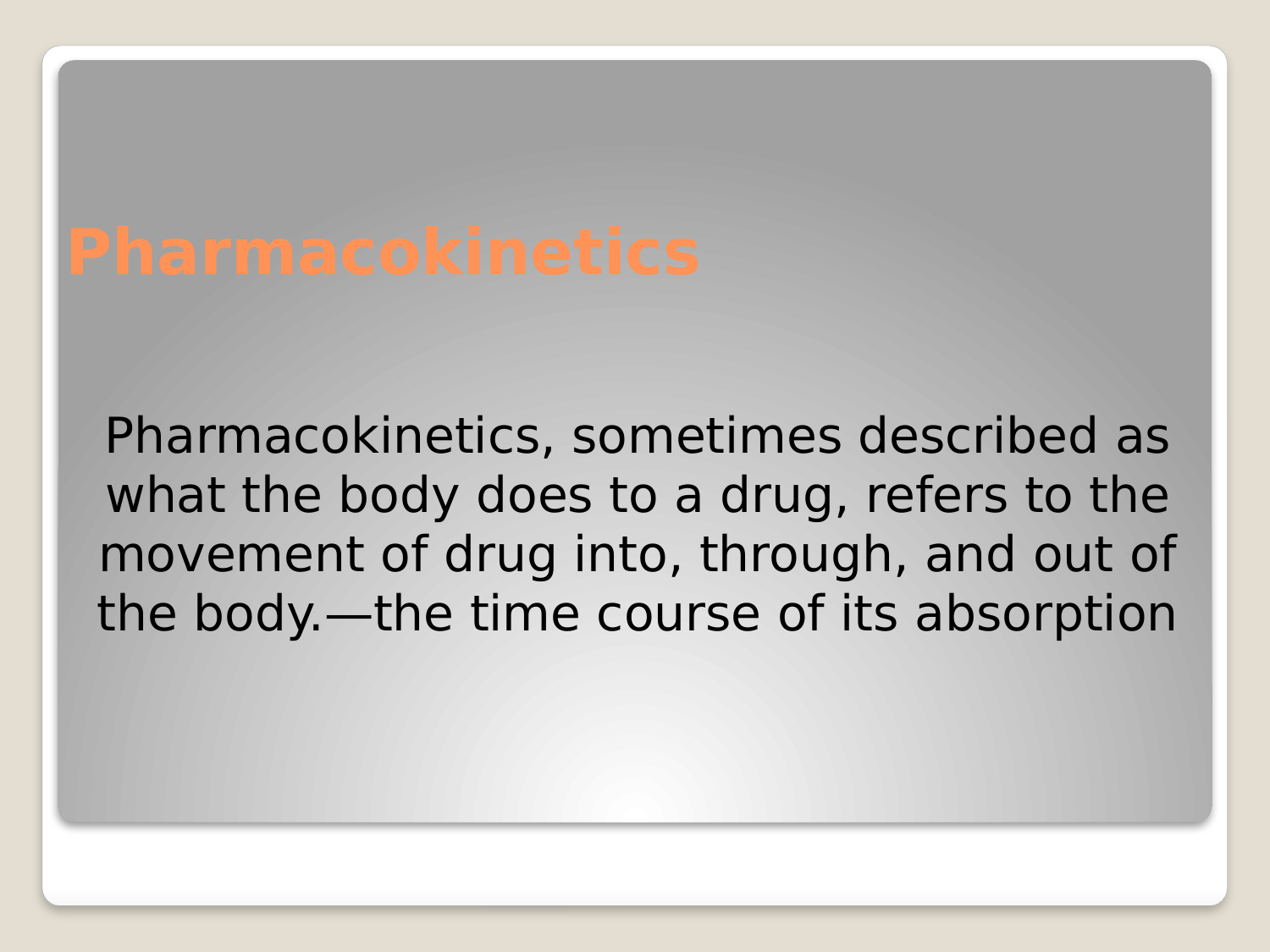

# Pharmacokinetics

Pharmacokinetics, sometimes described as what the body does to a drug, refers to the movement of drug into, through, and out of the body.—the time course of its absorption